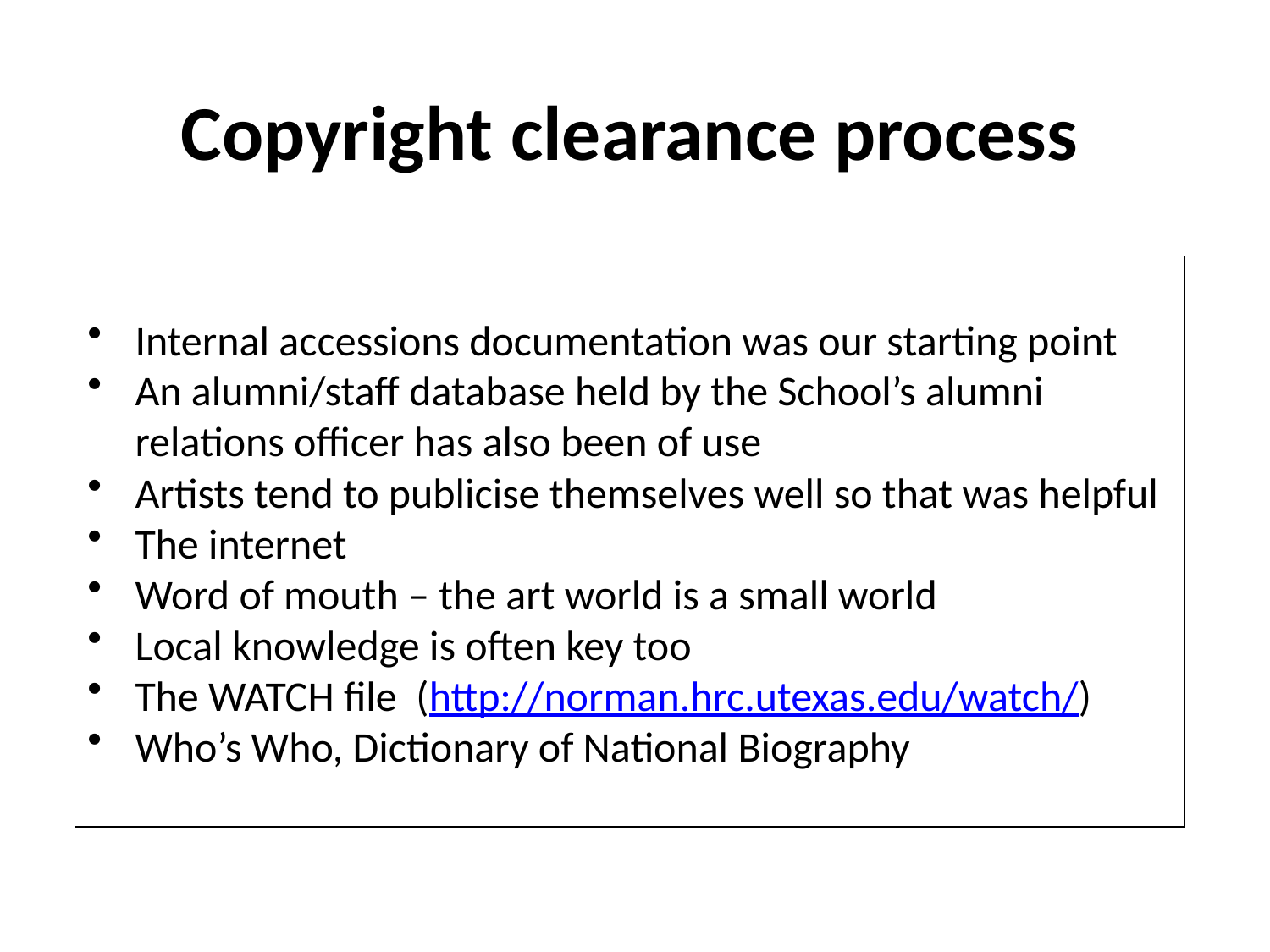

Copyright clearance process

Internal accessions documentation was our starting point
An alumni/staff database held by the School’s alumni relations officer has also been of use
Artists tend to publicise themselves well so that was helpful
The internet
Word of mouth – the art world is a small world
Local knowledge is often key too
The WATCH file  (http://norman.hrc.utexas.edu/watch/)
Who’s Who, Dictionary of National Biography